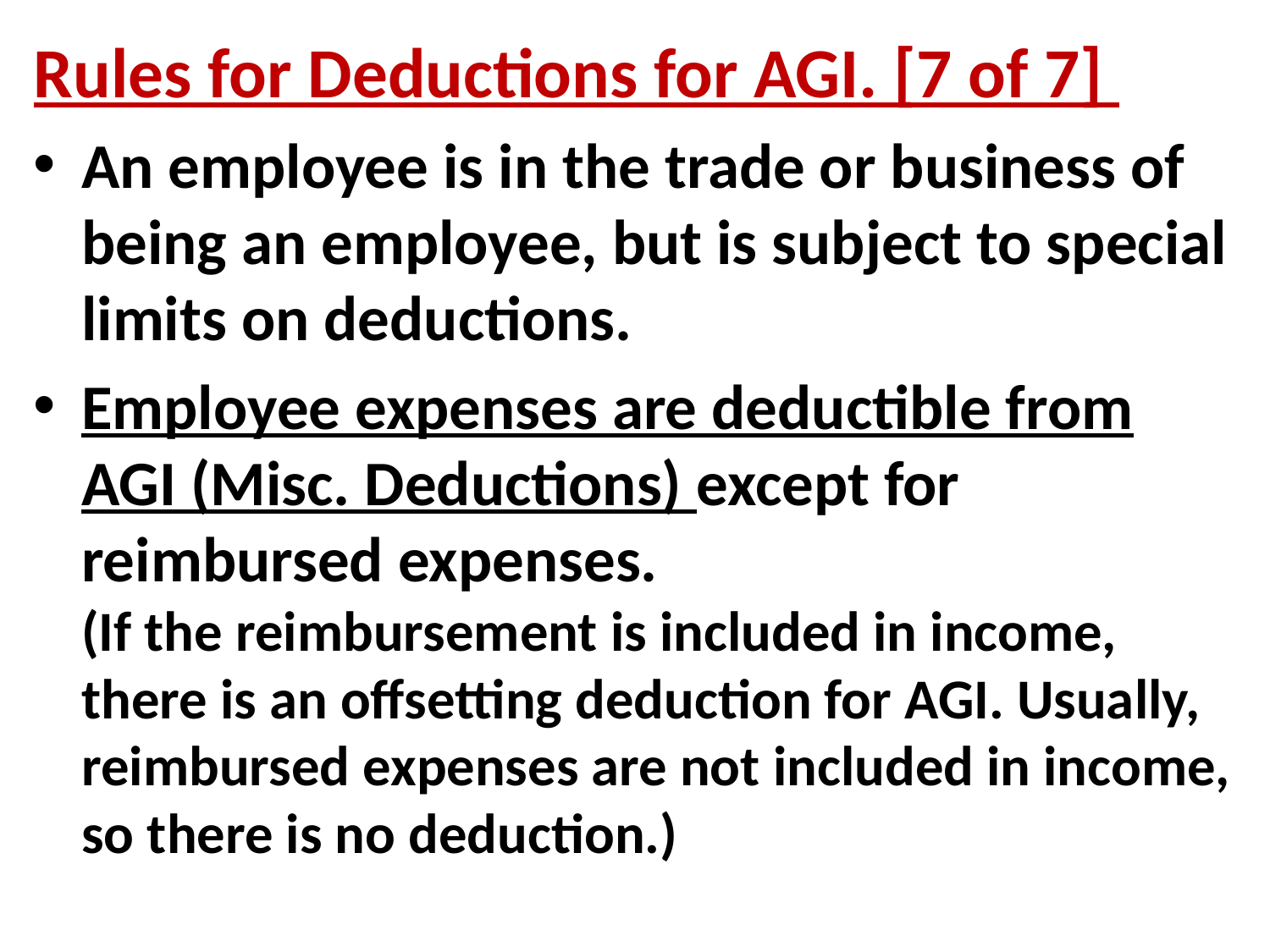

Rules for Deductions for AGI. [7 of 7]
An employee is in the trade or business of being an employee, but is subject to special limits on deductions.
Employee expenses are deductible from AGI (Misc. Deductions) except for reimbursed expenses.
(If the reimbursement is included in income, there is an offsetting deduction for AGI. Usually, reimbursed expenses are not included in income, so there is no deduction.)